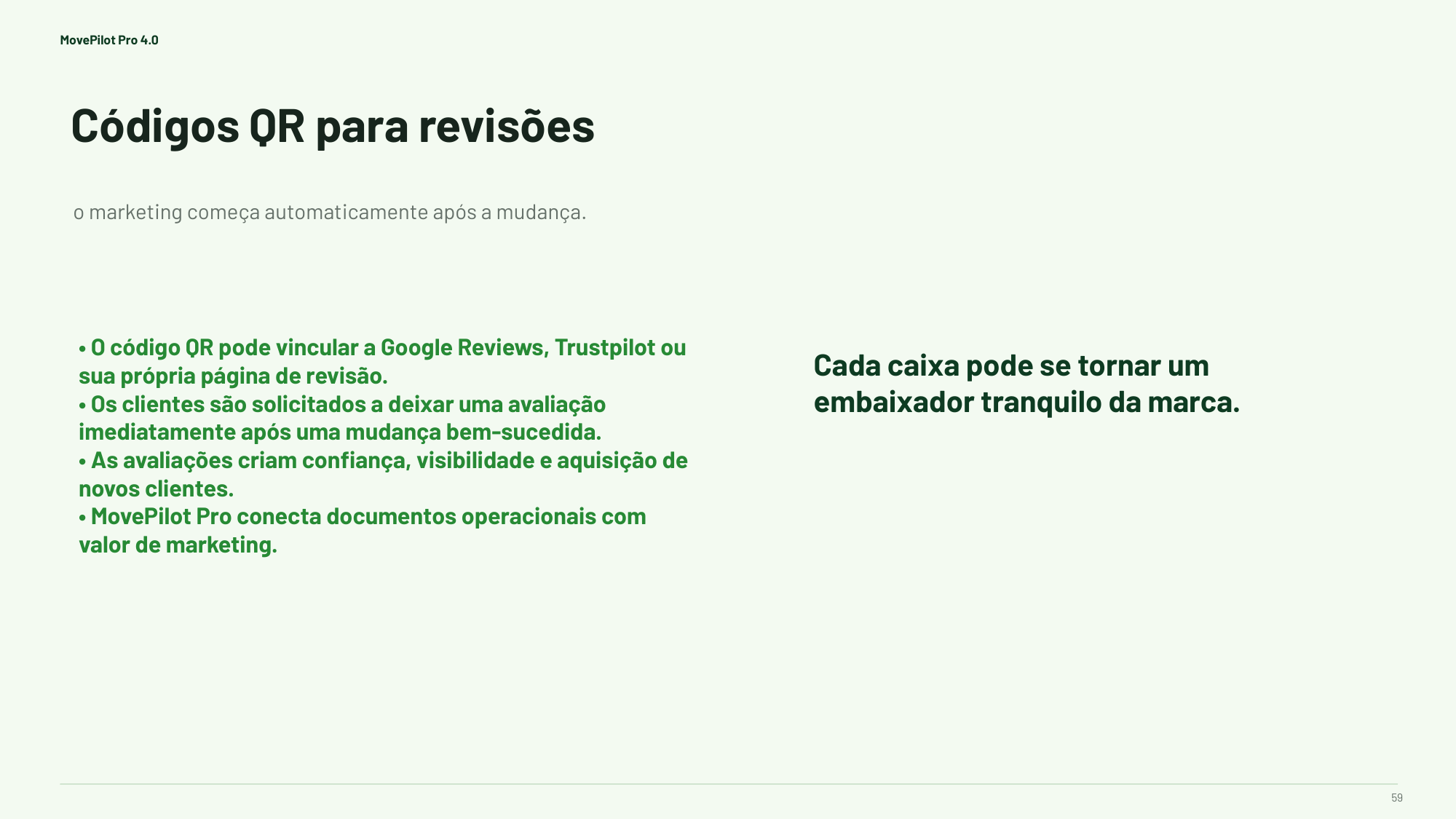

MovePilot Pro 4.0
Códigos QR para revisões
Cada caixa pode se tornar um embaixador tranquilo da marca.
o marketing começa automaticamente após a mudança.
• O código QR pode vincular a Google Reviews, Trustpilot ou sua própria página de revisão.
• Os clientes são solicitados a deixar uma avaliação imediatamente após uma mudança bem-sucedida.
• As avaliações criam confiança, visibilidade e aquisição de novos clientes.
• MovePilot Pro conecta documentos operacionais com valor de marketing.

59